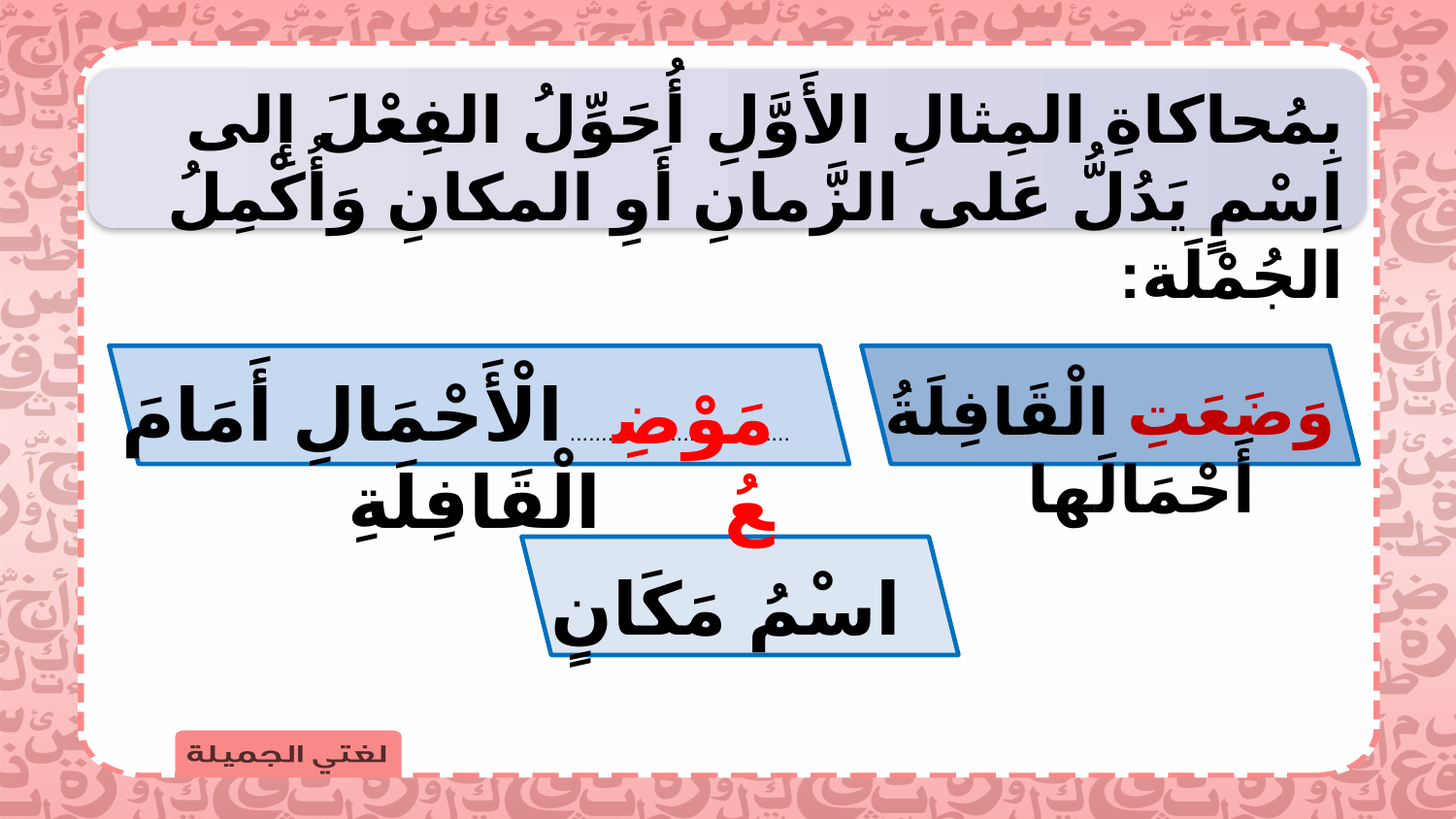

بِمُحاكاةِ المِثالِ الأَوَّلِ أُحَوِّلُ الفِعْلَ إِلى اِسْمٍ يَدُلُّ عَلى الزَّمانِ أَوِ المكانِ وَأُكْمِلُ الجُمْلَة:

................................... الْأَحْمَالِ أَمَامَ الْقَافِلَةِ
مَوْضِعُ
وَضَعَتِ الْقَافِلَةُ أَحْمَالَها

اسْمُ مَكَانٍ